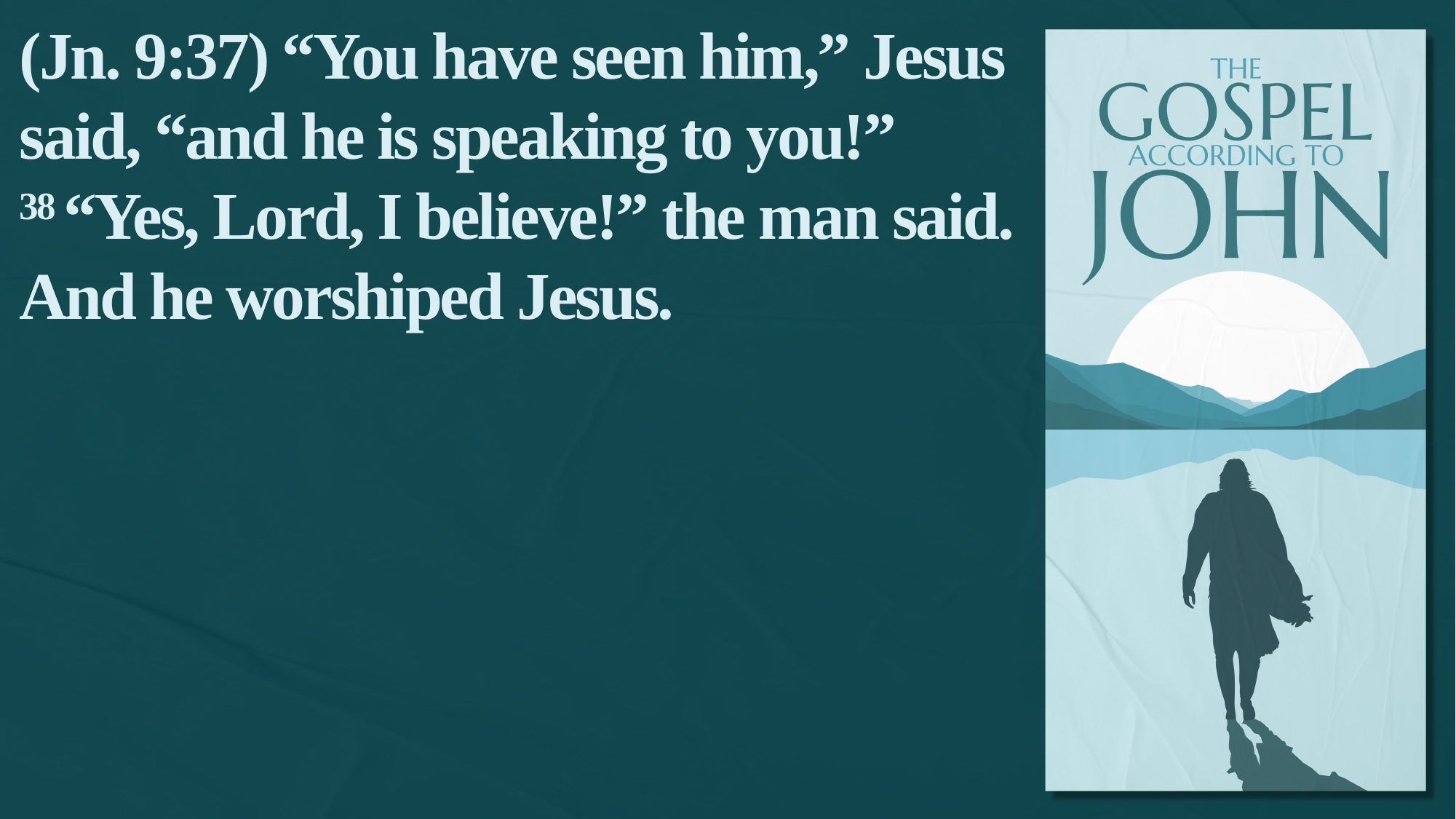

(Jn. 9:37) “You have seen him,” Jesus said, “and he is speaking to you!”
38 “Yes, Lord, I believe!” the man said. And he worshiped Jesus.